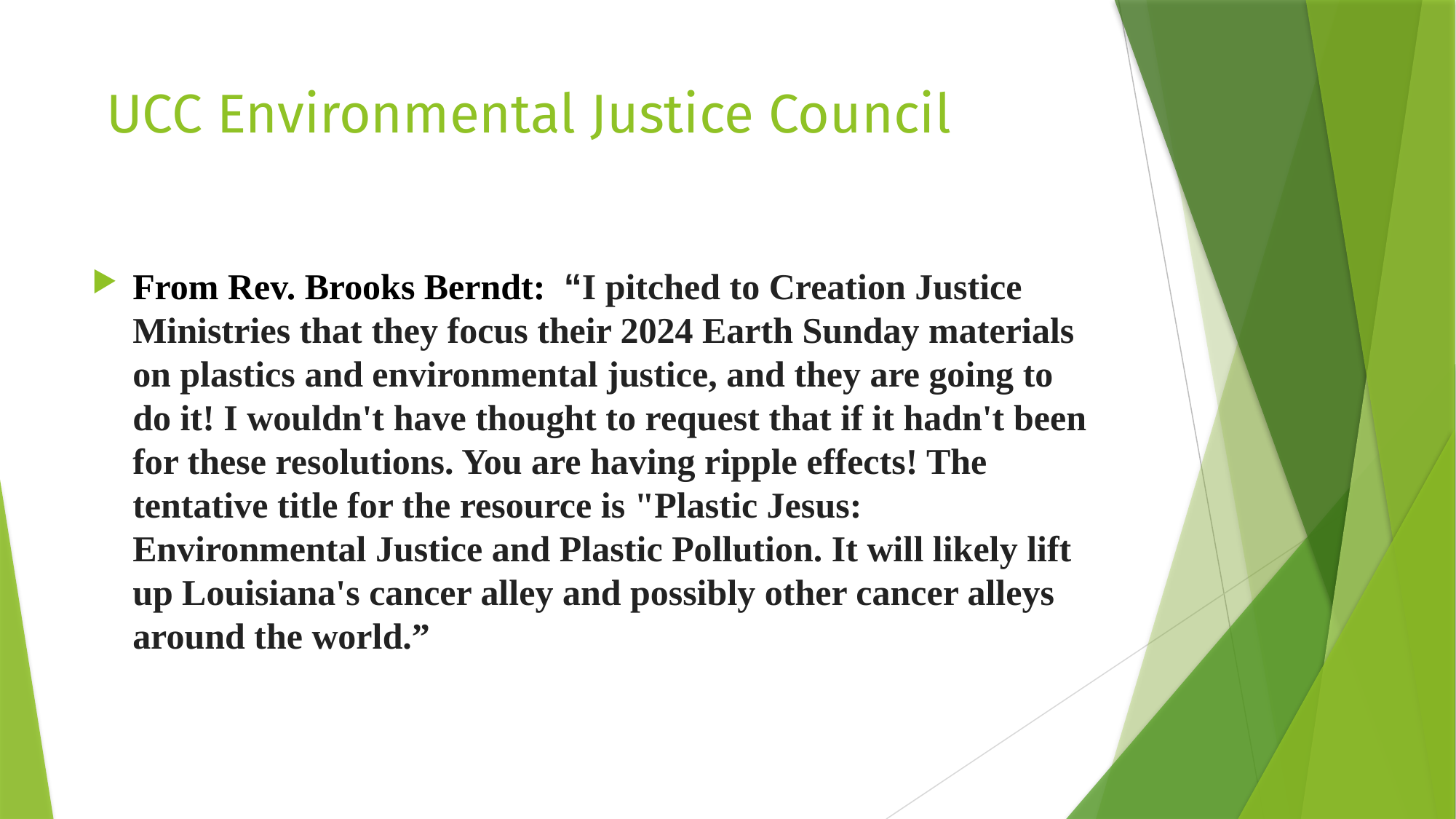

# UCC Environmental Justice Council
From Rev. Brooks Berndt:  “I pitched to Creation Justice Ministries that they focus their 2024 Earth Sunday materials on plastics and environmental justice, and they are going to do it! I wouldn't have thought to request that if it hadn't been for these resolutions. You are having ripple effects! The tentative title for the resource is "Plastic Jesus: Environmental Justice and Plastic Pollution. It will likely lift up Louisiana's cancer alley and possibly other cancer alleys around the world.”